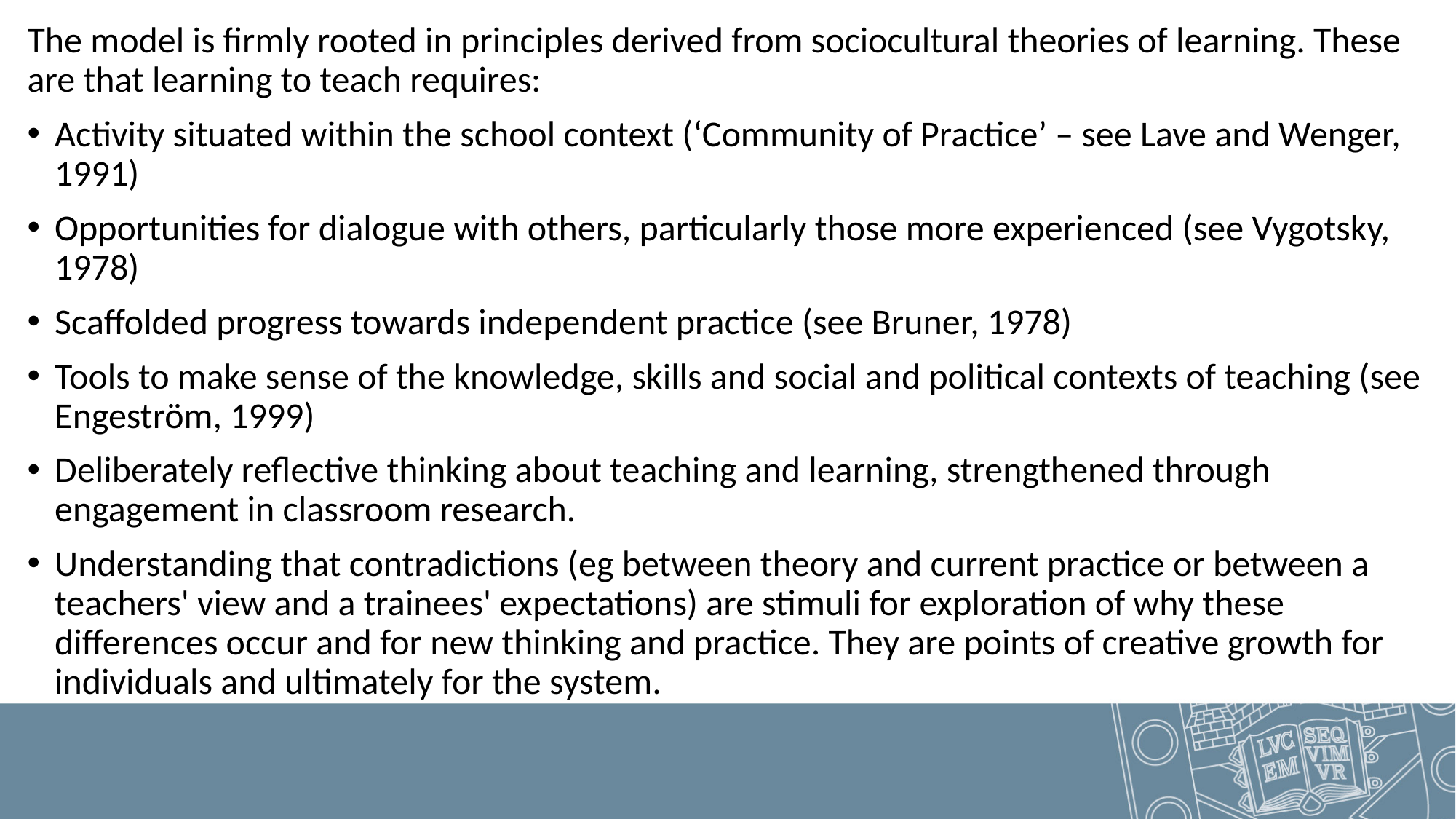

The model is firmly rooted in principles derived from sociocultural theories of learning. These are that learning to teach requires:
Activity situated within the school context (‘Community of Practice’ – see Lave and Wenger, 1991)
Opportunities for dialogue with others, particularly those more experienced (see Vygotsky, 1978)
Scaffolded progress towards independent practice (see Bruner, 1978)
Tools to make sense of the knowledge, skills and social and political contexts of teaching (see Engeström, 1999)
Deliberately reflective thinking about teaching and learning, strengthened through engagement in classroom research.
Understanding that contradictions (eg between theory and current practice or between a teachers' view and a trainees' expectations) are stimuli for exploration of why these differences occur and for new thinking and practice. They are points of creative growth for individuals and ultimately for the system.